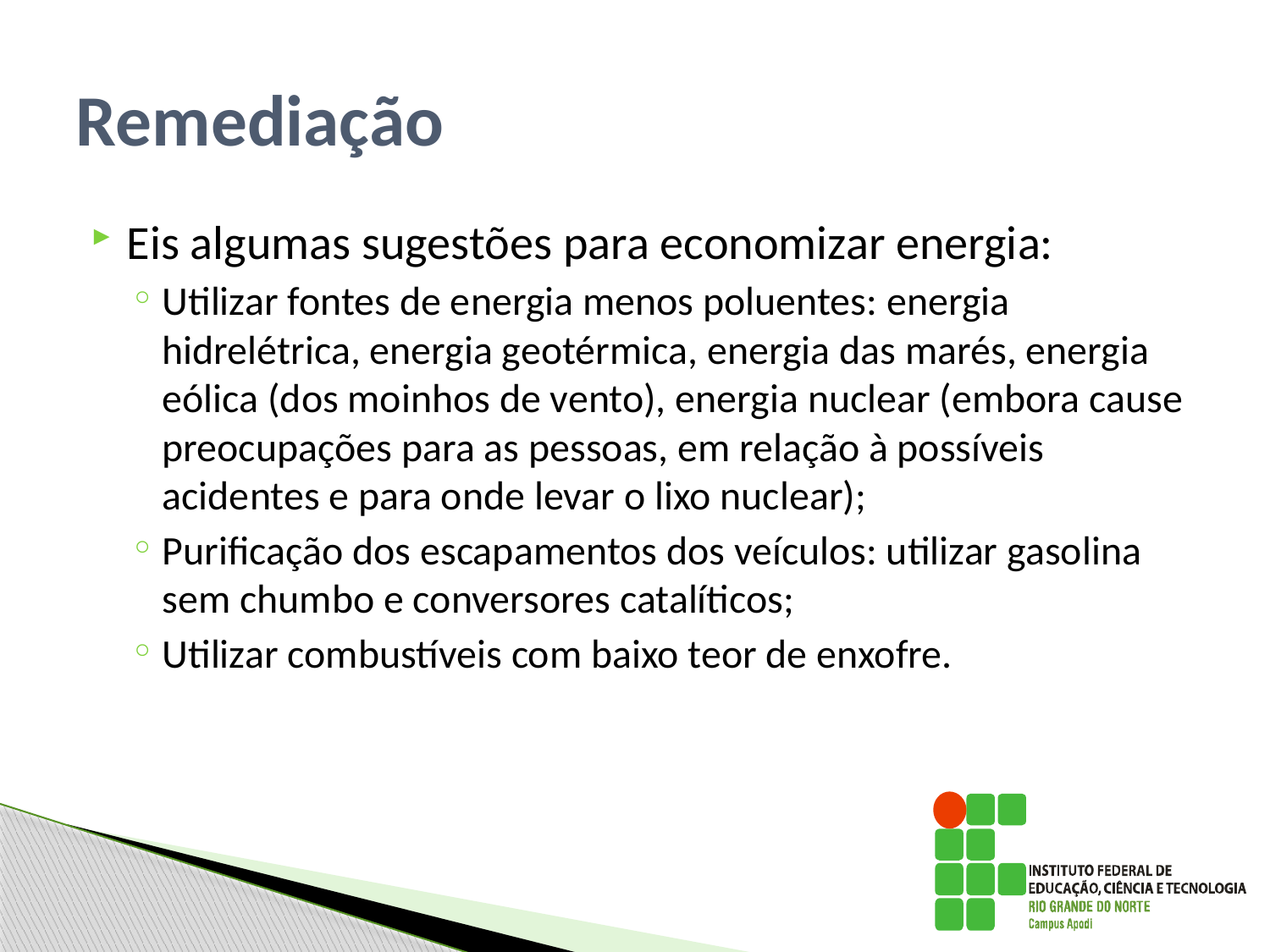

# Remediação
Eis algumas sugestões para economizar energia:
Utilizar fontes de energia menos poluentes: energia hidrelétrica, energia geotérmica, energia das marés, energia eólica (dos moinhos de vento), energia nuclear (embora cause preocupações para as pessoas, em relação à possíveis acidentes e para onde levar o lixo nuclear);
Purificação dos escapamentos dos veículos: utilizar gasolina sem chumbo e conversores catalíticos;
Utilizar combustíveis com baixo teor de enxofre.